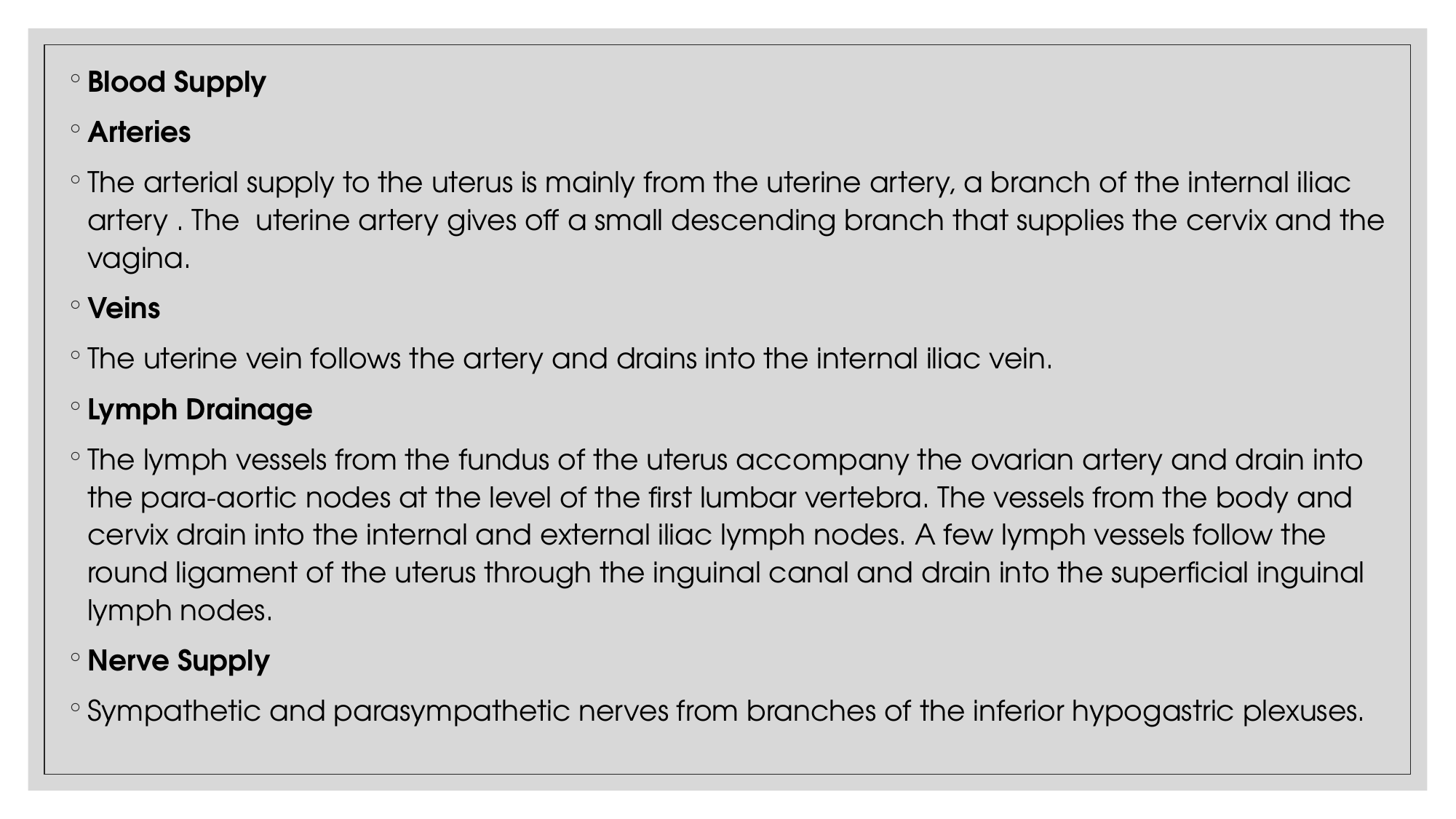

Blood Supply
Arteries
The arterial supply to the uterus is mainly from the uterine artery, a branch of the internal iliac artery . The  uterine artery gives off a small descending branch that supplies the cervix and the vagina.
Veins
The uterine vein follows the artery and drains into the internal iliac vein.
Lymph Drainage
The lymph vessels from the fundus of the uterus accompany the ovarian artery and drain into the para-aortic nodes at the level of the first lumbar vertebra. The vessels from the body and cervix drain into the internal and external iliac lymph nodes. A few lymph vessels follow the round ligament of the uterus through the inguinal canal and drain into the superficial inguinal lymph nodes.
Nerve Supply
Sympathetic and parasympathetic nerves from branches of the inferior hypogastric plexuses.